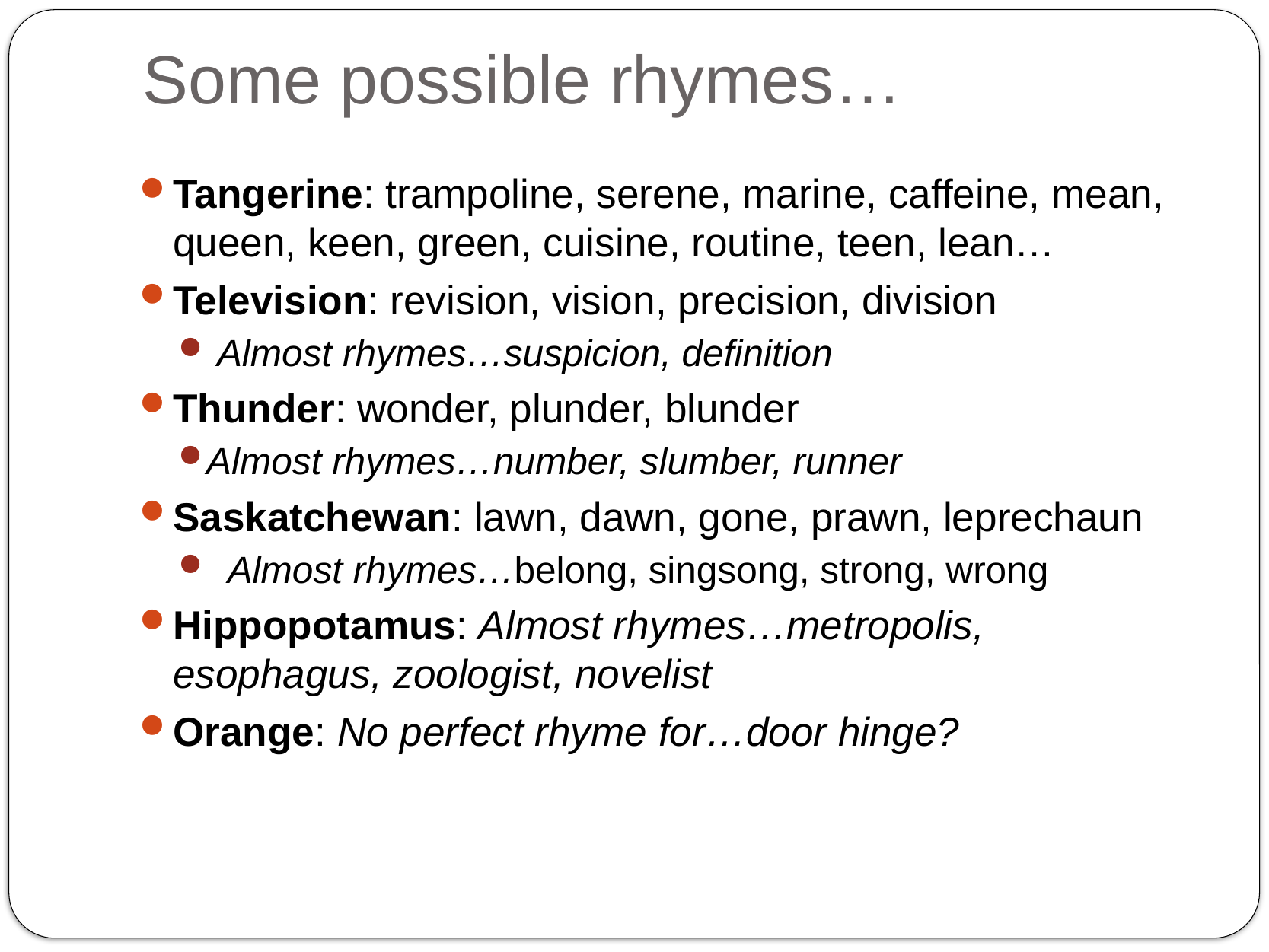

# Some possible rhymes…
Tangerine: trampoline, serene, marine, caffeine, mean, queen, keen, green, cuisine, routine, teen, lean…
Television: revision, vision, precision, division
 Almost rhymes…suspicion, definition
Thunder: wonder, plunder, blunder
Almost rhymes…number, slumber, runner
Saskatchewan: lawn, dawn, gone, prawn, leprechaun
  Almost rhymes…belong, singsong, strong, wrong
Hippopotamus: Almost rhymes…metropolis, esophagus, zoologist, novelist
Orange: No perfect rhyme for…door hinge?